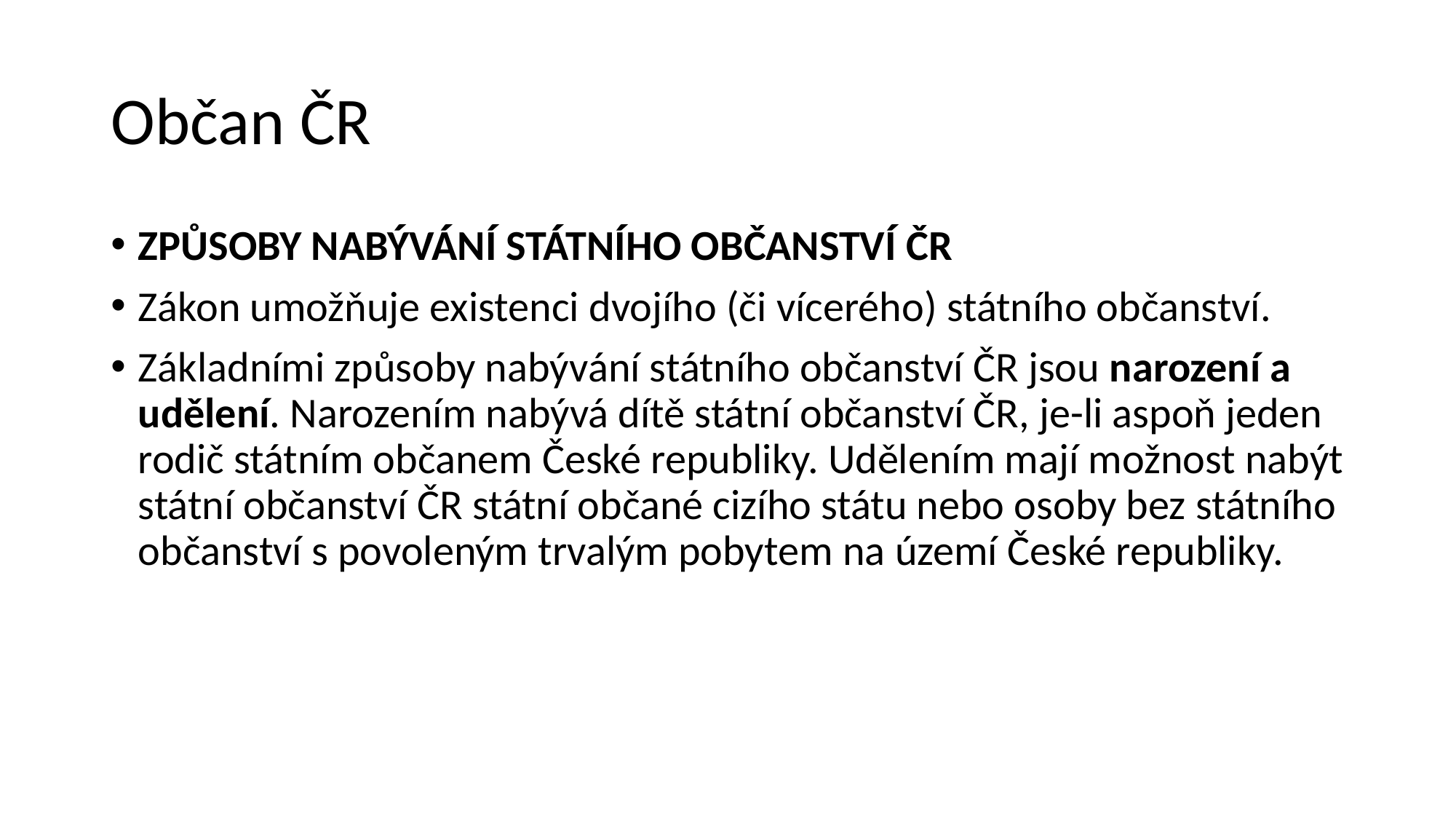

# Občan ČR
ZPŮSOBY NABÝVÁNÍ STÁTNÍHO OBČANSTVÍ ČR
Zákon umožňuje existenci dvojího (či vícerého) státního občanství.
Základními způsoby nabývání státního občanství ČR jsou narození a udělení. Narozením nabývá dítě státní občanství ČR, je-li aspoň jeden rodič státním občanem České republiky. Udělením mají možnost nabýt státní občanství ČR státní občané cizího státu nebo osoby bez státního občanství s povoleným trvalým pobytem na území České republiky.